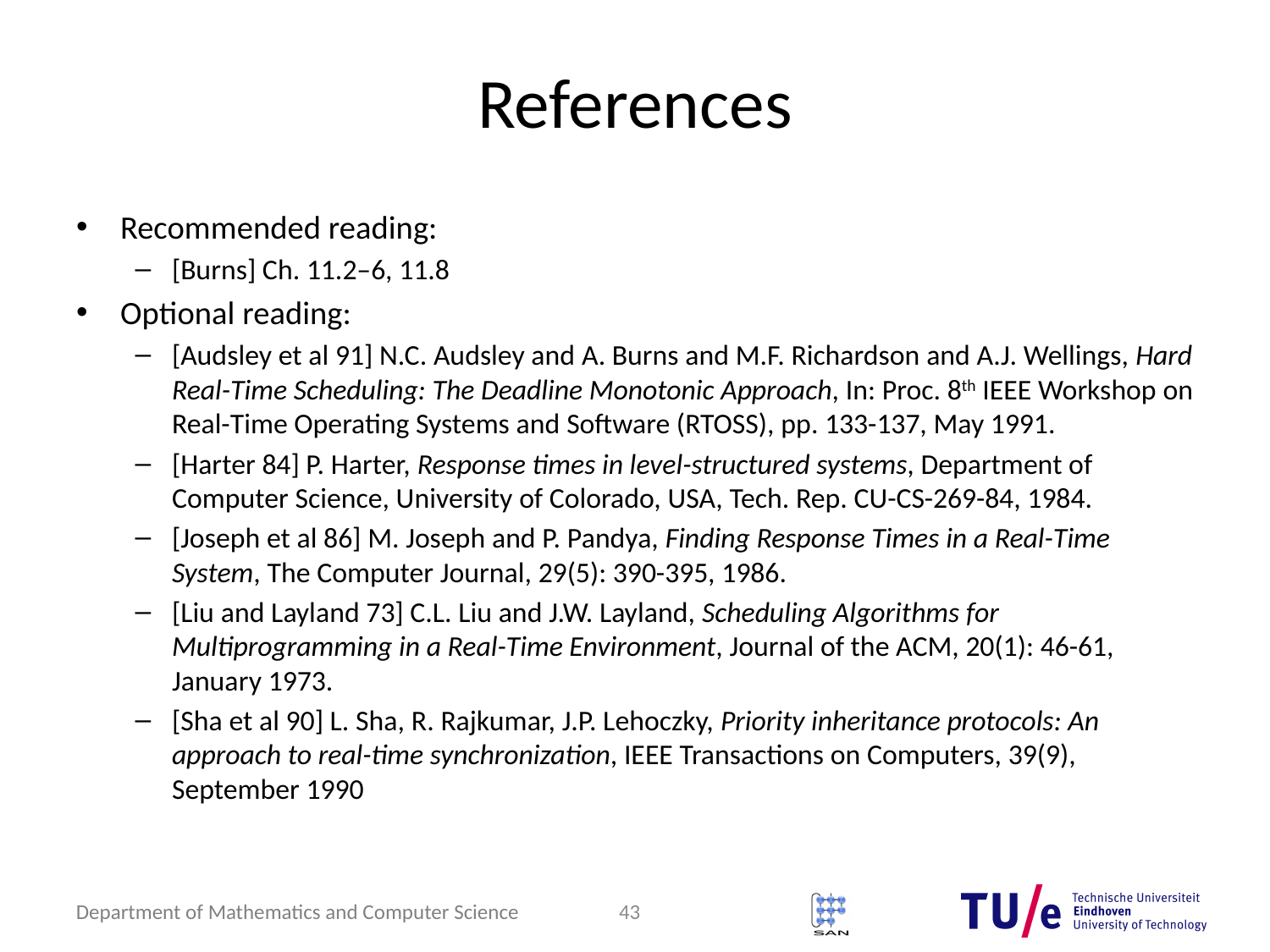

# References
Recommended reading:
[Burns] Ch. 11.2–6, 11.8
Optional reading:
[Audsley et al 91] N.C. Audsley and A. Burns and M.F. Richardson and A.J. Wellings, Hard Real-Time Scheduling: The Deadline Monotonic Approach, In: Proc. 8th IEEE Workshop on Real-Time Operating Systems and Software (RTOSS), pp. 133-137, May 1991.
[Harter 84] P. Harter, Response times in level-structured systems, Department of Computer Science, University of Colorado, USA, Tech. Rep. CU-CS-269-84, 1984.
[Joseph et al 86] M. Joseph and P. Pandya, Finding Response Times in a Real-Time System, The Computer Journal, 29(5): 390-395, 1986.
[Liu and Layland 73] C.L. Liu and J.W. Layland, Scheduling Algorithms for Multiprogramming in a Real-Time Environment, Journal of the ACM, 20(1): 46-61, January 1973.
[Sha et al 90] L. Sha, R. Rajkumar, J.P. Lehoczky, Priority inheritance protocols: An approach to real-time synchronization, IEEE Transactions on Computers, 39(9), September 1990
43